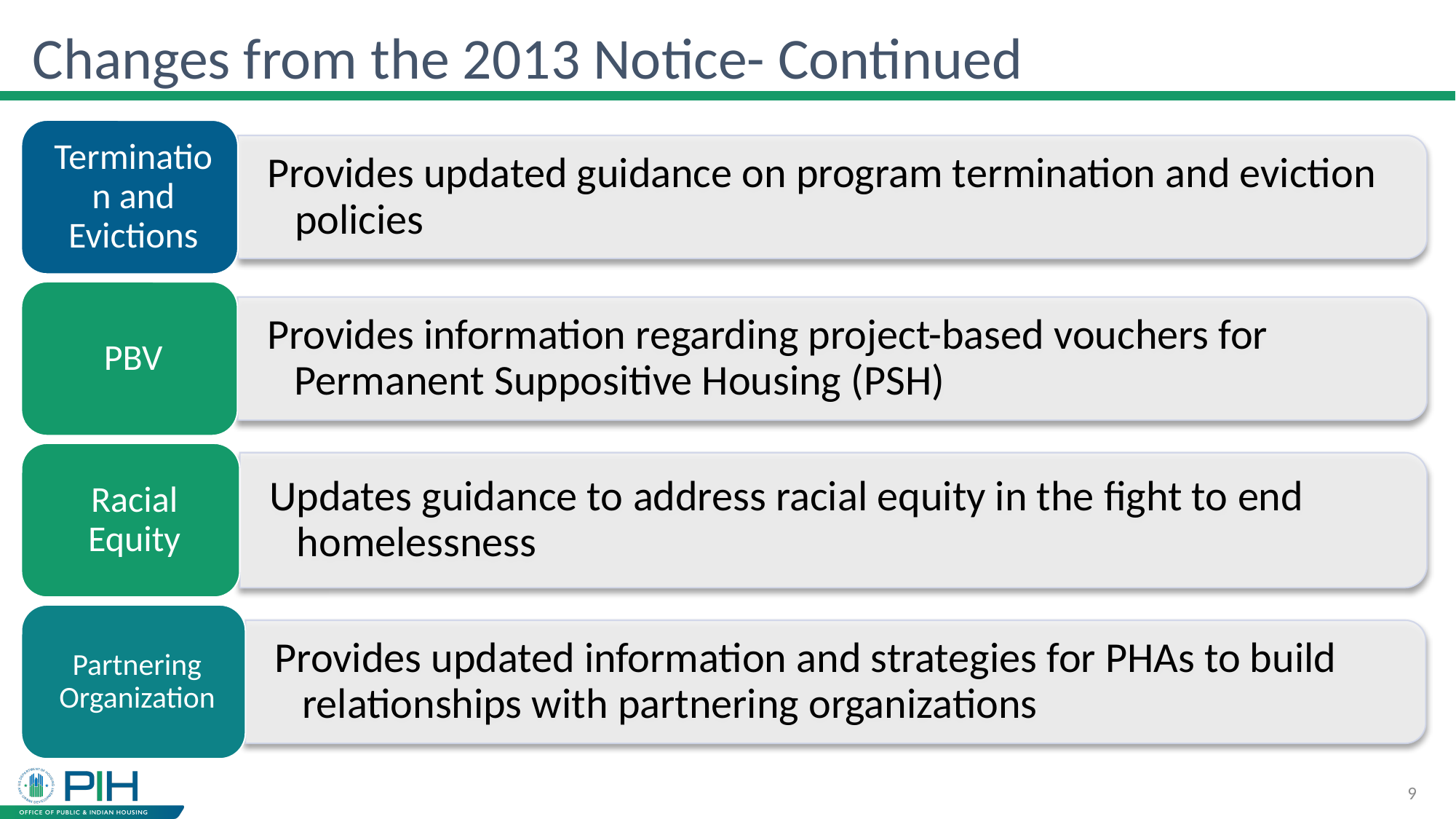

# Changes from the 2013 Notice- Continued
Provides updated guidance on program termination and eviction policies
Termination and Evictions
Provides information regarding project-based vouchers for Permanent Suppositive Housing (PSH)
PBV
Updates guidance to address racial equity in the fight to end homelessness
Racial Equity
Provides updated information and strategies for PHAs to build relationships with partnering organizations
Partnering Organization
9